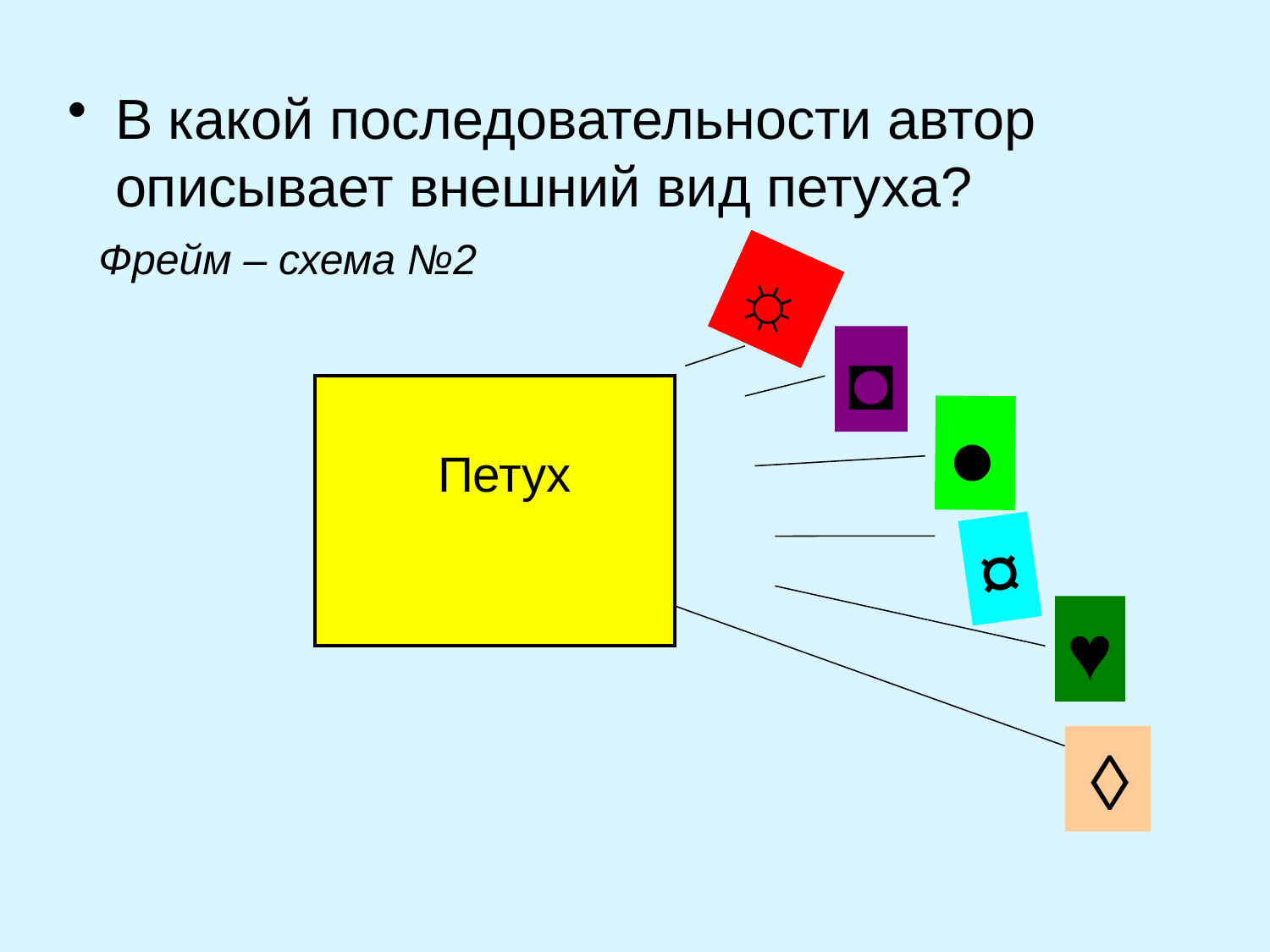

В какой последовательности автор описывает внешний вид петуха?
Фрейм – схема №2
☼
◘

| Петух |
| --- |

●

¤

♥

 ◊